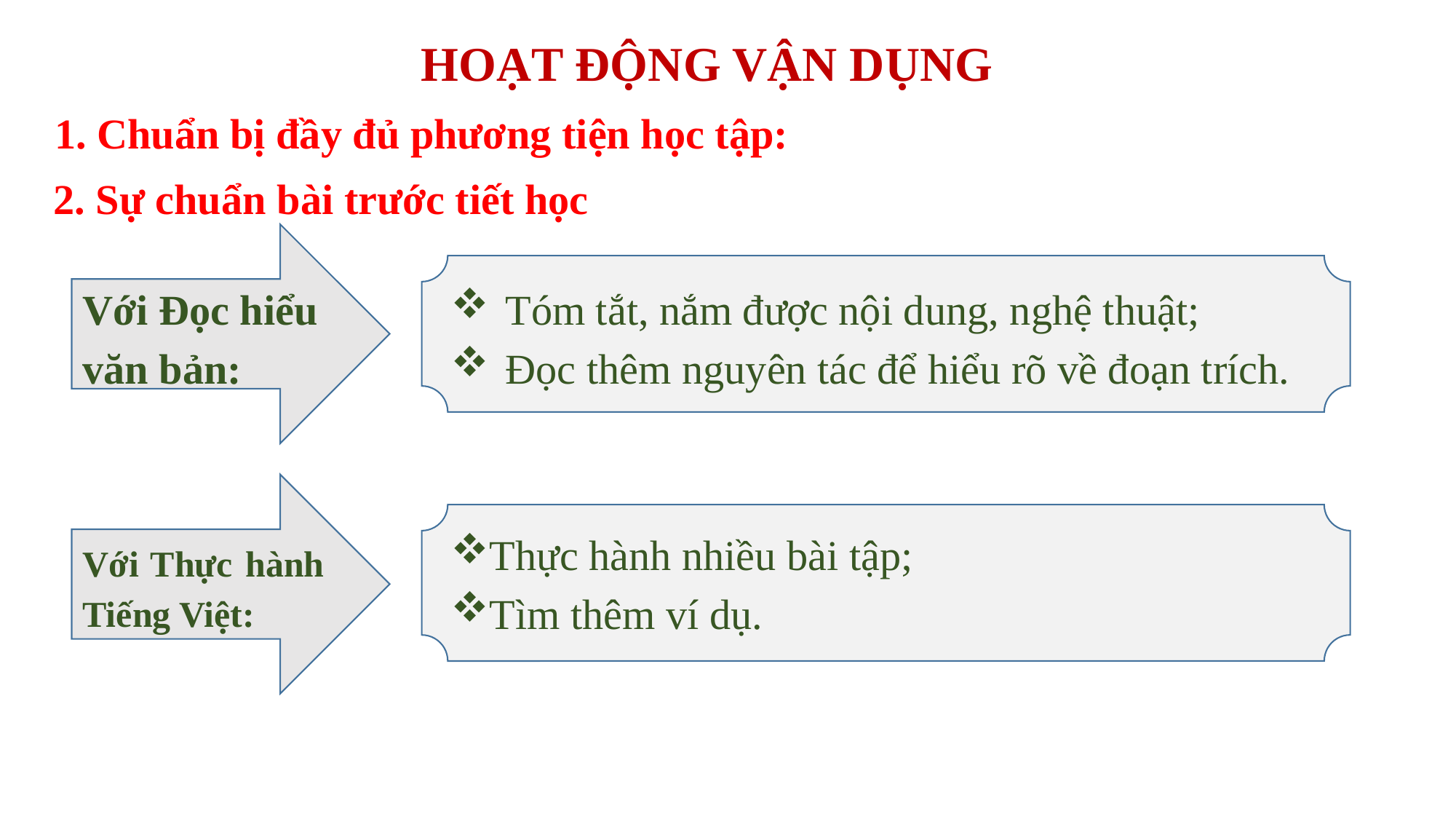

HOẠT ĐỘNG VẬN DỤNG
1. Chuẩn bị đầy đủ phương tiện học tập:
2. Sự chuẩn bài trước tiết học
Với Đọc hiểu văn bản:
Tóm tắt, nắm được nội dung, nghệ thuật;
Đọc thêm nguyên tác để hiểu rõ về đoạn trích.
Với Thực hành Tiếng Việt:

Thực hành nhiều bài tập;
Tìm thêm ví dụ.